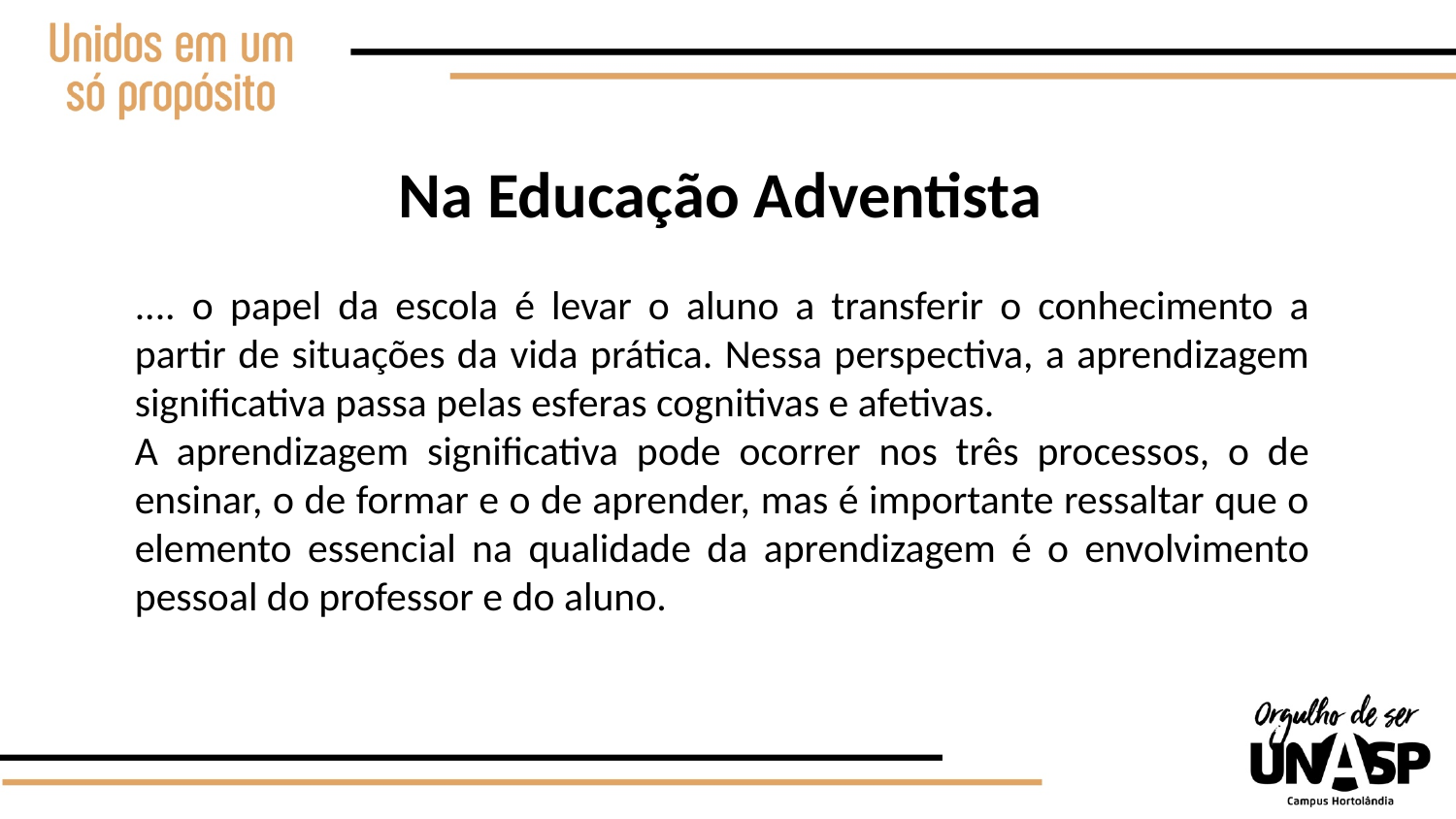

Na Educação Adventista
.... o papel da escola é levar o aluno a transferir o conhecimento a partir de situações da vida prática. Nessa perspectiva, a aprendizagem significativa passa pelas esferas cognitivas e afetivas.
A aprendizagem significativa pode ocorrer nos três processos, o de ensinar, o de formar e o de aprender, mas é importante ressaltar que o elemento essencial na qualidade da aprendizagem é o envolvimento pessoal do professor e do aluno.